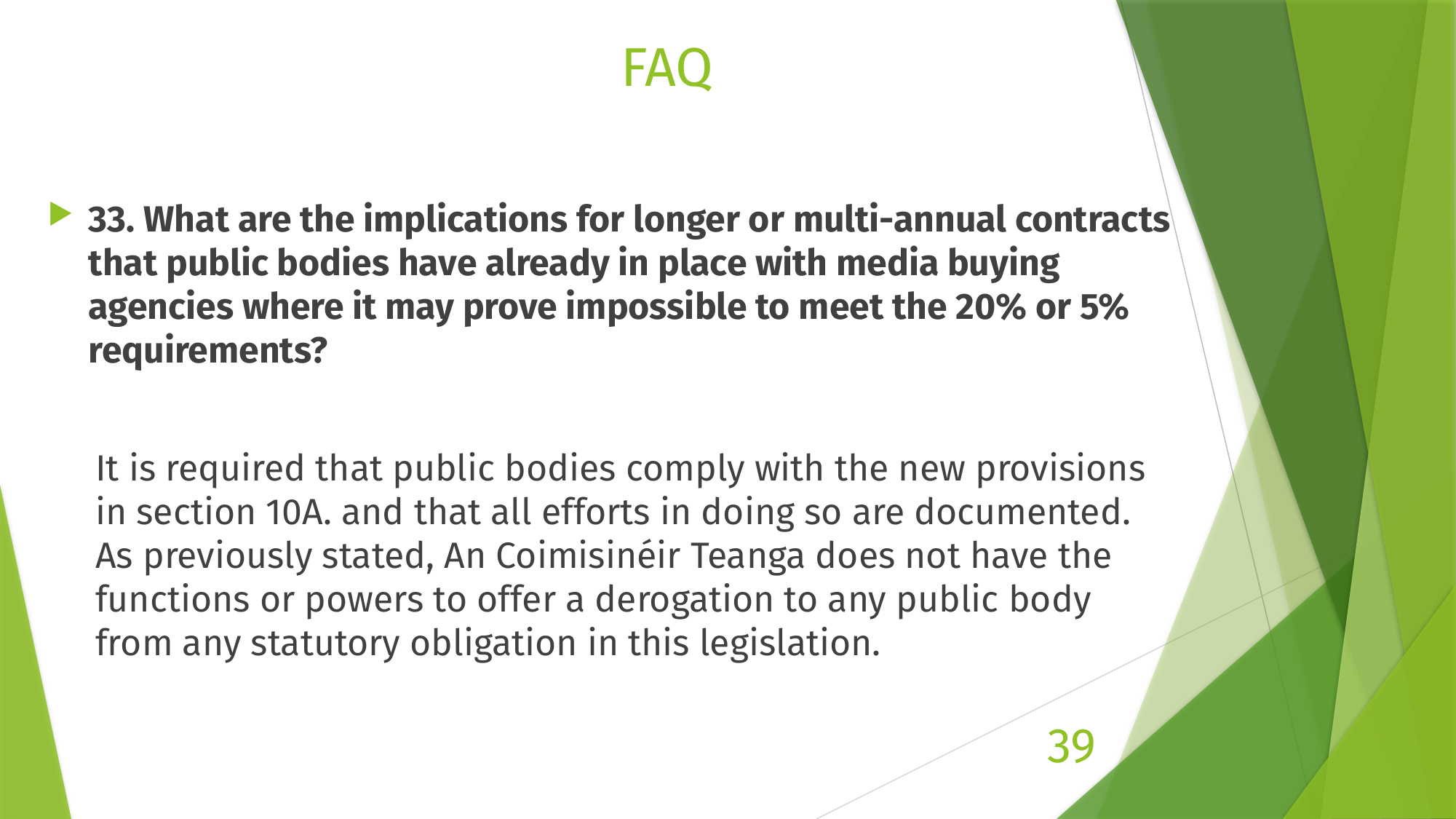

# FAQ
33. What are the implications for longer or multi-annual contracts that public bodies have already in place with media buying agencies where it may prove impossible to meet the 20% or 5% requirements?

It is required that public bodies comply with the new provisions in section 10A. and that all efforts in doing so are documented.  As previously stated, An Coimisinéir Teanga does not have the functions or powers to offer a derogation to any public body from any statutory obligation in this legislation.

39